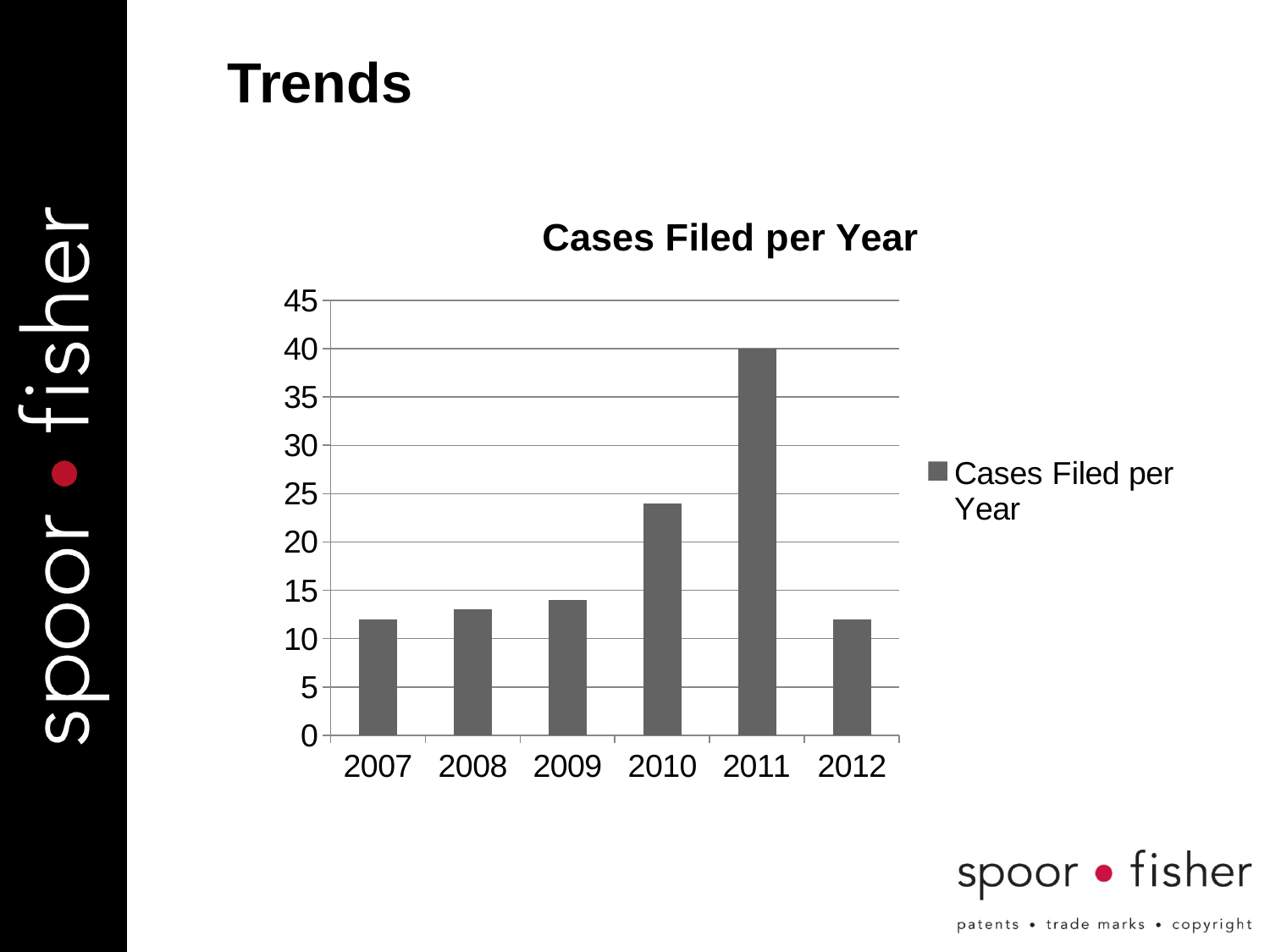

# Trends

### Chart:

| Category | Cases Filed per Year |
|---|---|
| 2007 | 12.0 |
| 2008 | 13.0 |
| 2009 | 14.0 |
| 2010 | 24.0 |
| 2011 | 40.0 |
| 2012 | 12.0 |